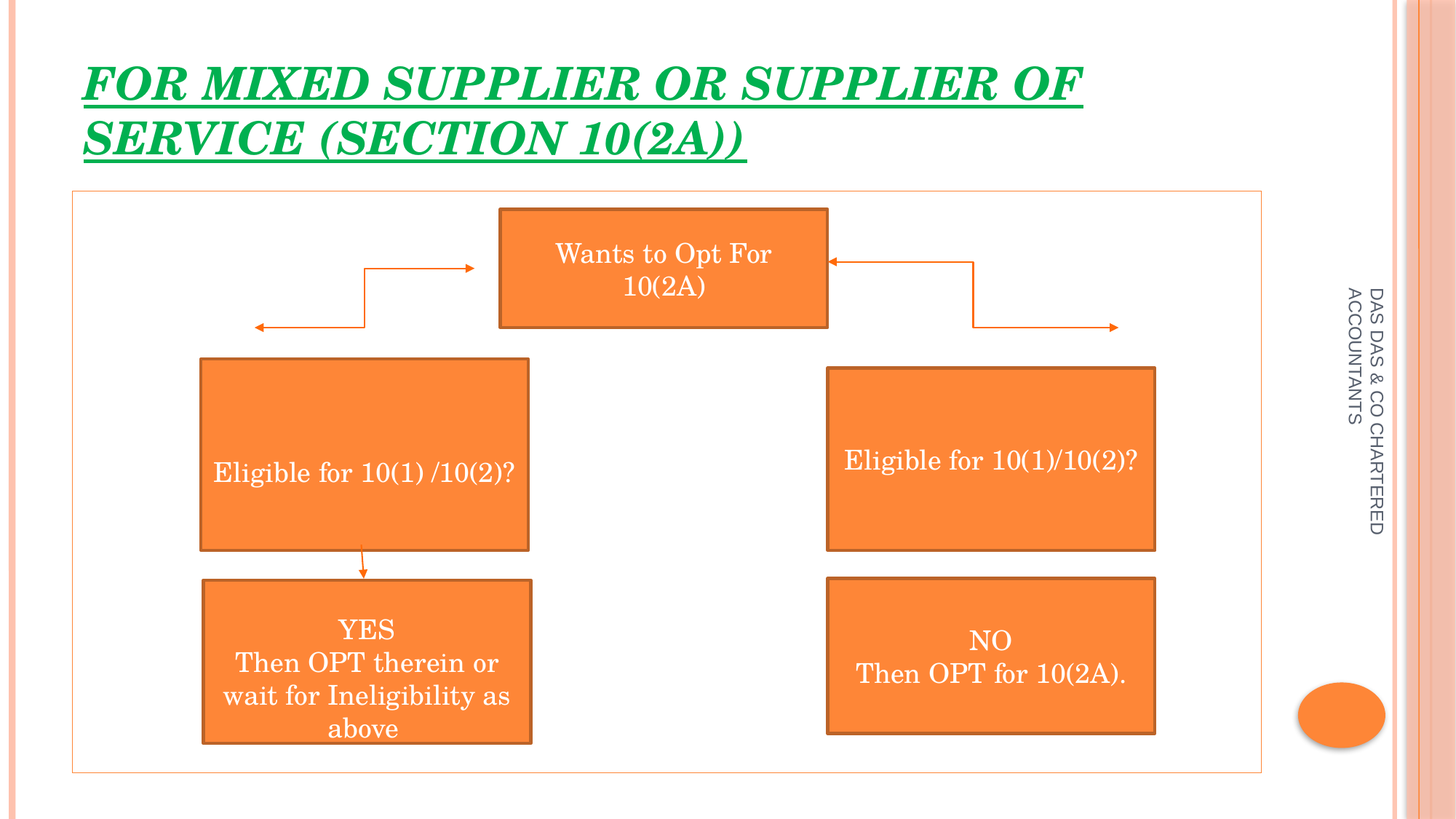

# For mixed supplier or supplier of service (Section 10(2A))

Wants to Opt For 10(2A)

Eligible for 10(1) /10(2)?
Eligible for 10(1)/10(2)?
DAS DAS & CO CHARTERED ACCOUNTANTS
NO
Then OPT for 10(2A).

YES
Then OPT therein or wait for Ineligibility as above